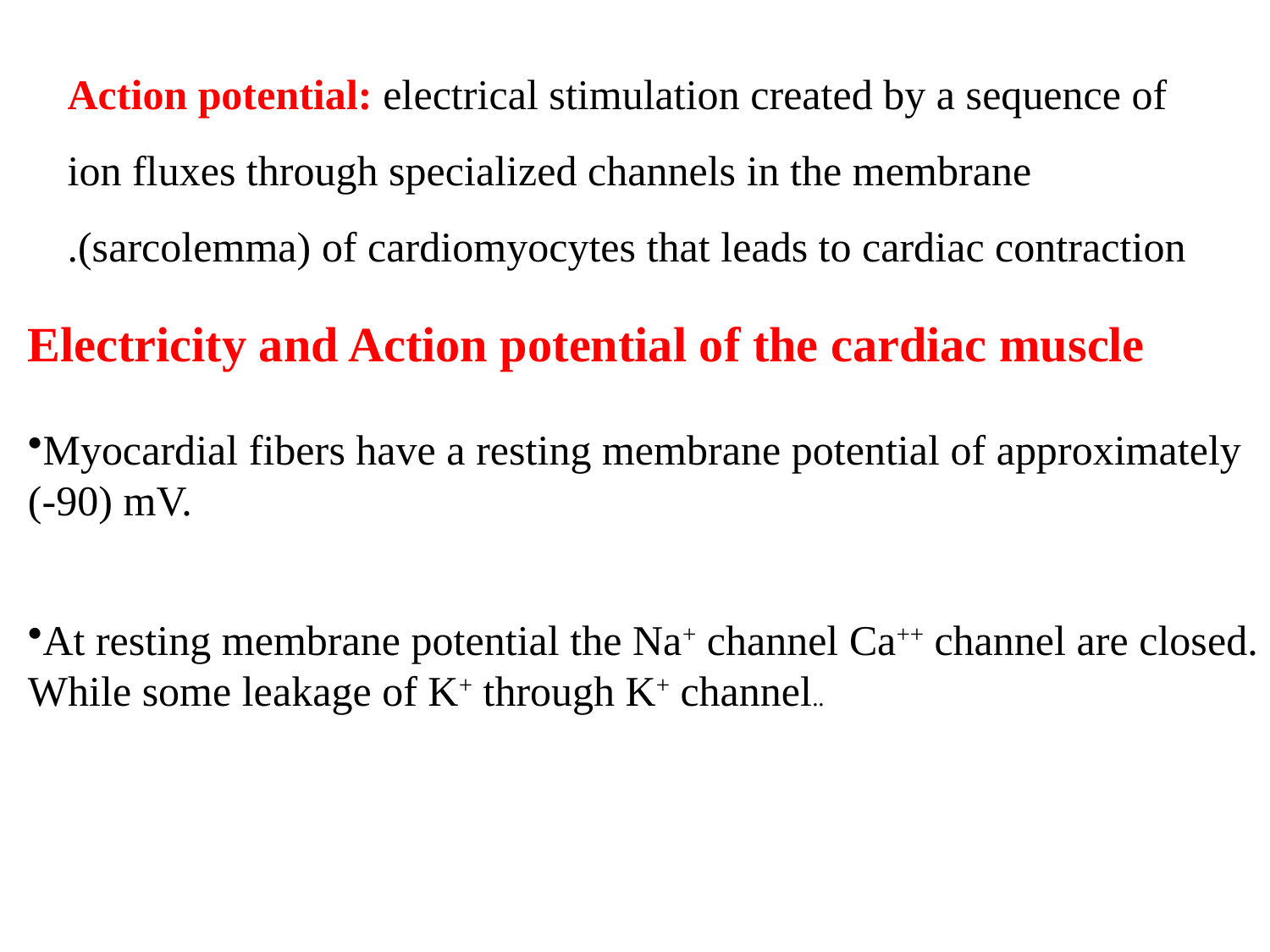

Action potential: electrical stimulation created by a sequence of ion fluxes through specialized channels in the membrane (sarcolemma) of cardiomyocytes that leads to cardiac contraction.
Electricity and Action potential of the cardiac muscle

Myocardial fibers have a resting membrane potential of approximately (-90) mV.
At resting membrane potential the Na+ channel Ca++ channel are closed. While some leakage of K+ through K+ channel..